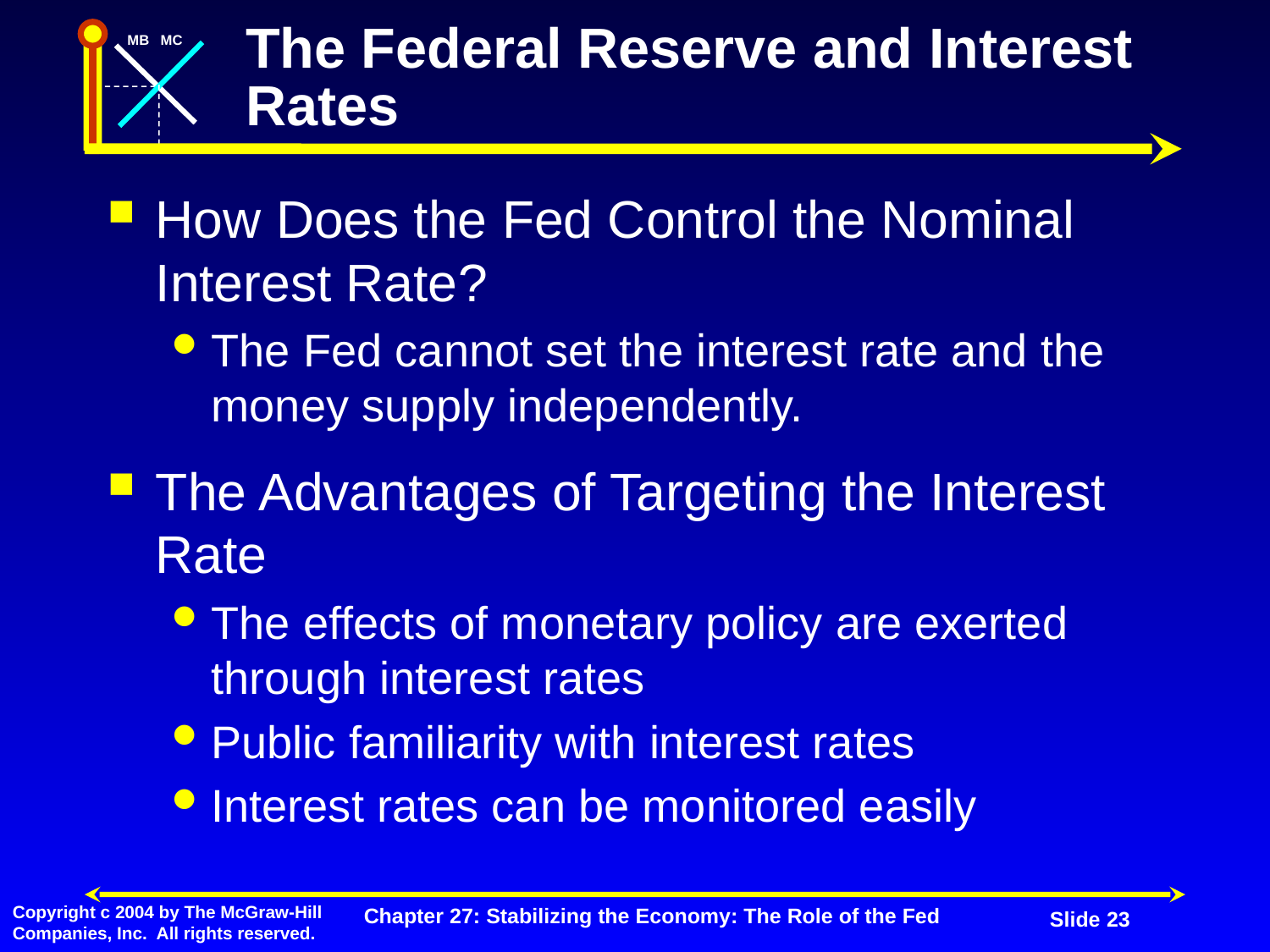

# The Federal Reserve and Interest Rates
How Does the Fed Control the Nominal Interest Rate?
The Fed cannot set the interest rate and the money supply independently.
The Advantages of Targeting the Interest Rate
The effects of monetary policy are exerted through interest rates
Public familiarity with interest rates
Interest rates can be monitored easily
Chapter 27: Stabilizing the Economy: The Role of the Fed
Slide 23